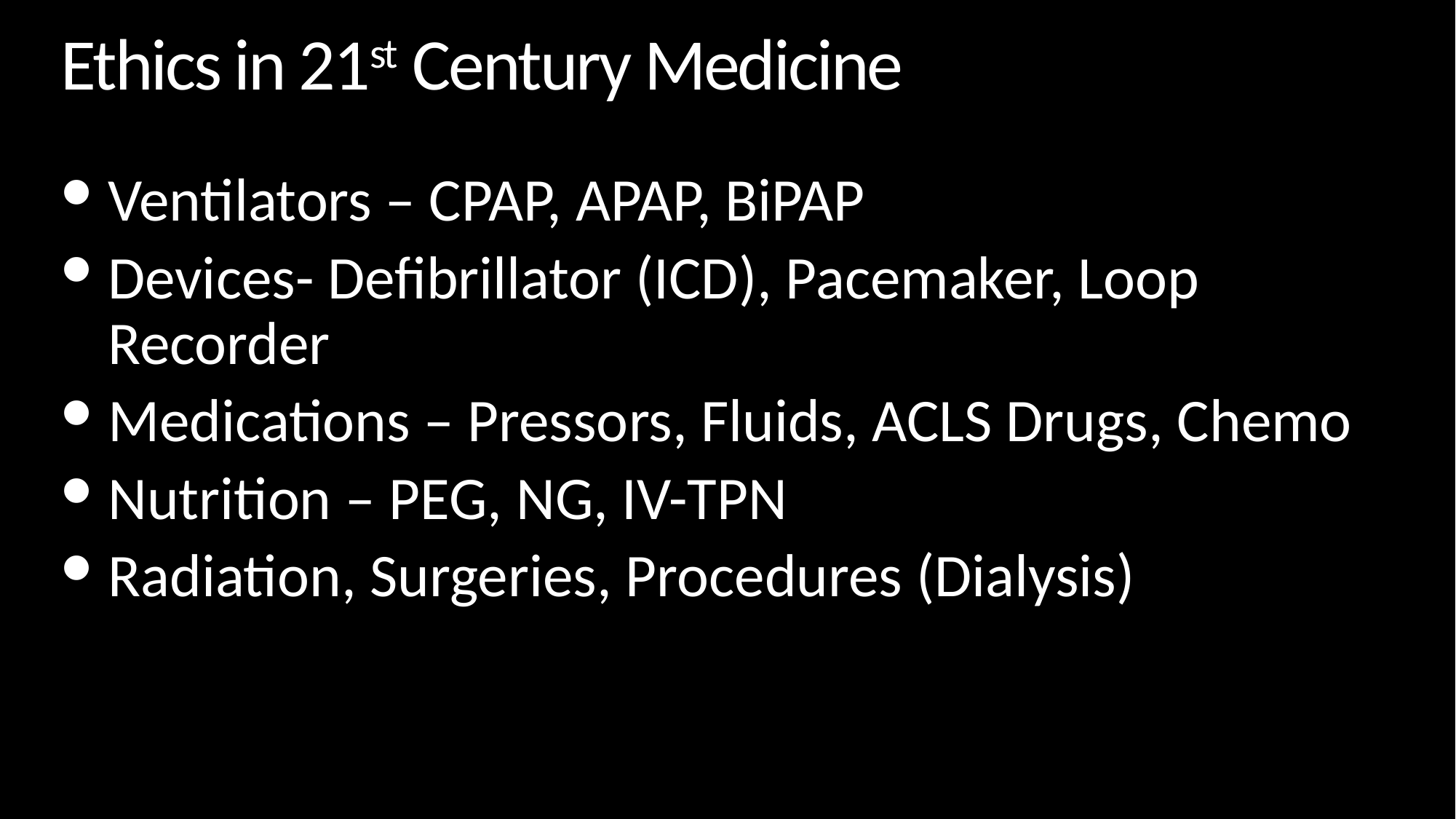

# Ethics in 21st Century Medicine
Ventilators – CPAP, APAP, BiPAP
Devices- Defibrillator (ICD), Pacemaker, Loop Recorder
Medications – Pressors, Fluids, ACLS Drugs, Chemo
Nutrition – PEG, NG, IV-TPN
Radiation, Surgeries, Procedures (Dialysis)